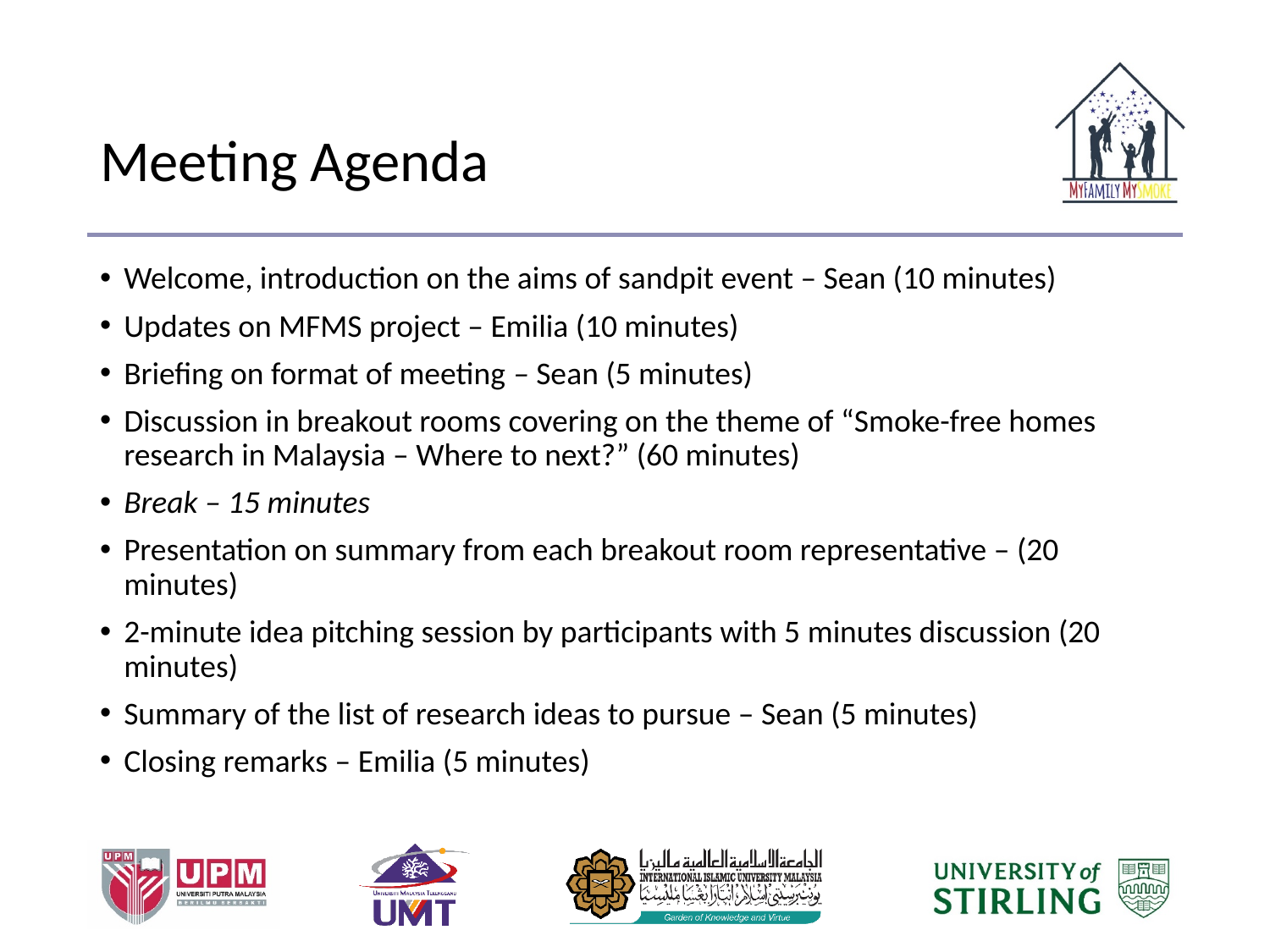

# Meeting Agenda
Welcome, introduction on the aims of sandpit event – Sean (10 minutes)
Updates on MFMS project – Emilia (10 minutes)
Briefing on format of meeting – Sean (5 minutes)
Discussion in breakout rooms covering on the theme of “Smoke-free homes research in Malaysia – Where to next?” (60 minutes)
Break – 15 minutes
Presentation on summary from each breakout room representative – (20 minutes)
2-minute idea pitching session by participants with 5 minutes discussion (20 minutes)
Summary of the list of research ideas to pursue – Sean (5 minutes)
Closing remarks – Emilia (5 minutes)